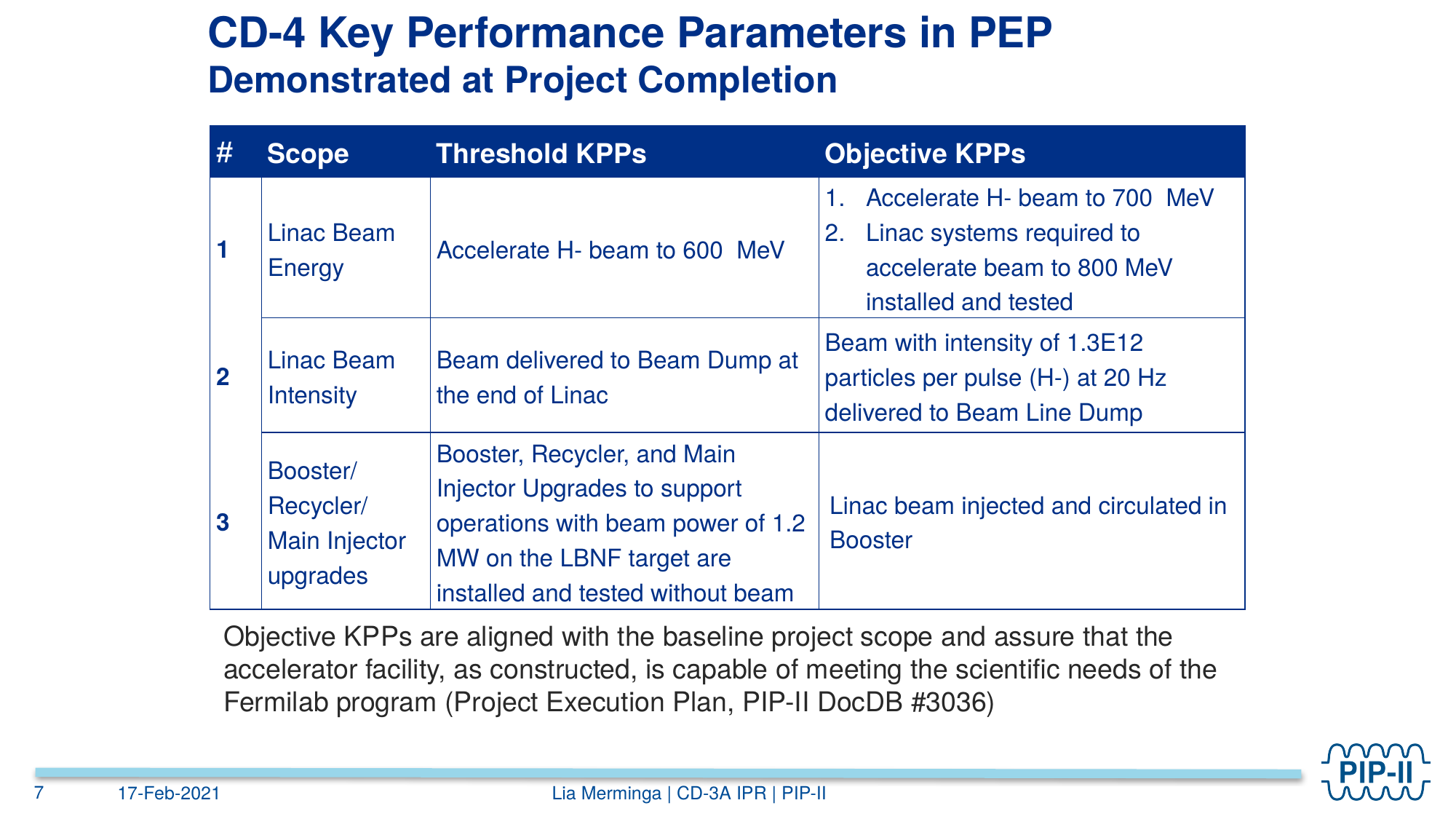

# CD-4 Key Performance Parameters in PEP
Demonstrated at Project Completion
| # | Scope | Threshold KPPs | Objective KPPs |
| --- | --- | --- | --- |
| 1 | Linac Beam Energy | Accelerate H- beam to 600  MeV | Accelerate H- beam to 700  MeV Linac systems required to accelerate beam to 800 MeV installed and tested |
| 2 | Linac Beam Intensity | Beam delivered to Beam Dump at the end of Linac | Beam with intensity of 1.3E12 particles per pulse (H-) at 20 Hz delivered to Beam Line Dump |
| 3 | Booster/ Recycler/ Main Injector upgrades | Booster, Recycler, and Main Injector Upgrades to support operations with beam power of 1.2 MW on the LBNF target are installed and tested without beam | Linac beam injected and circulated in Booster |
Objective KPPs are aligned with the baseline project scope and assure that the accelerator facility, as constructed, is capable of meeting the scientific needs of the Fermilab program (Project Execution Plan, PIP-II DocDB #3036)
7
17-Feb-2021
Lia Merminga | CD-3A IPR | PIP-II